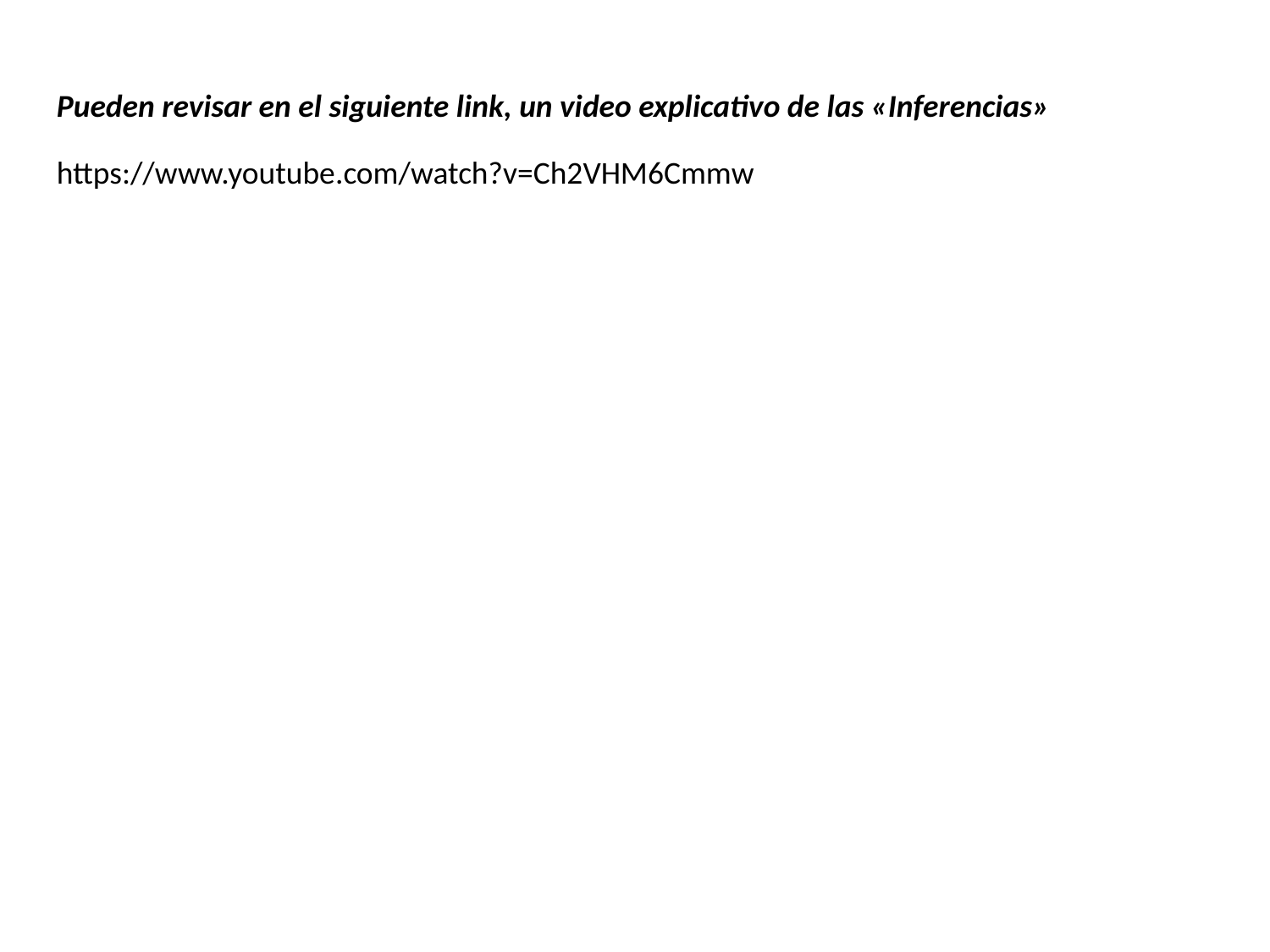

Pueden revisar en el siguiente link, un video explicativo de las «Inferencias»
https://www.youtube.com/watch?v=Ch2VHM6Cmmw